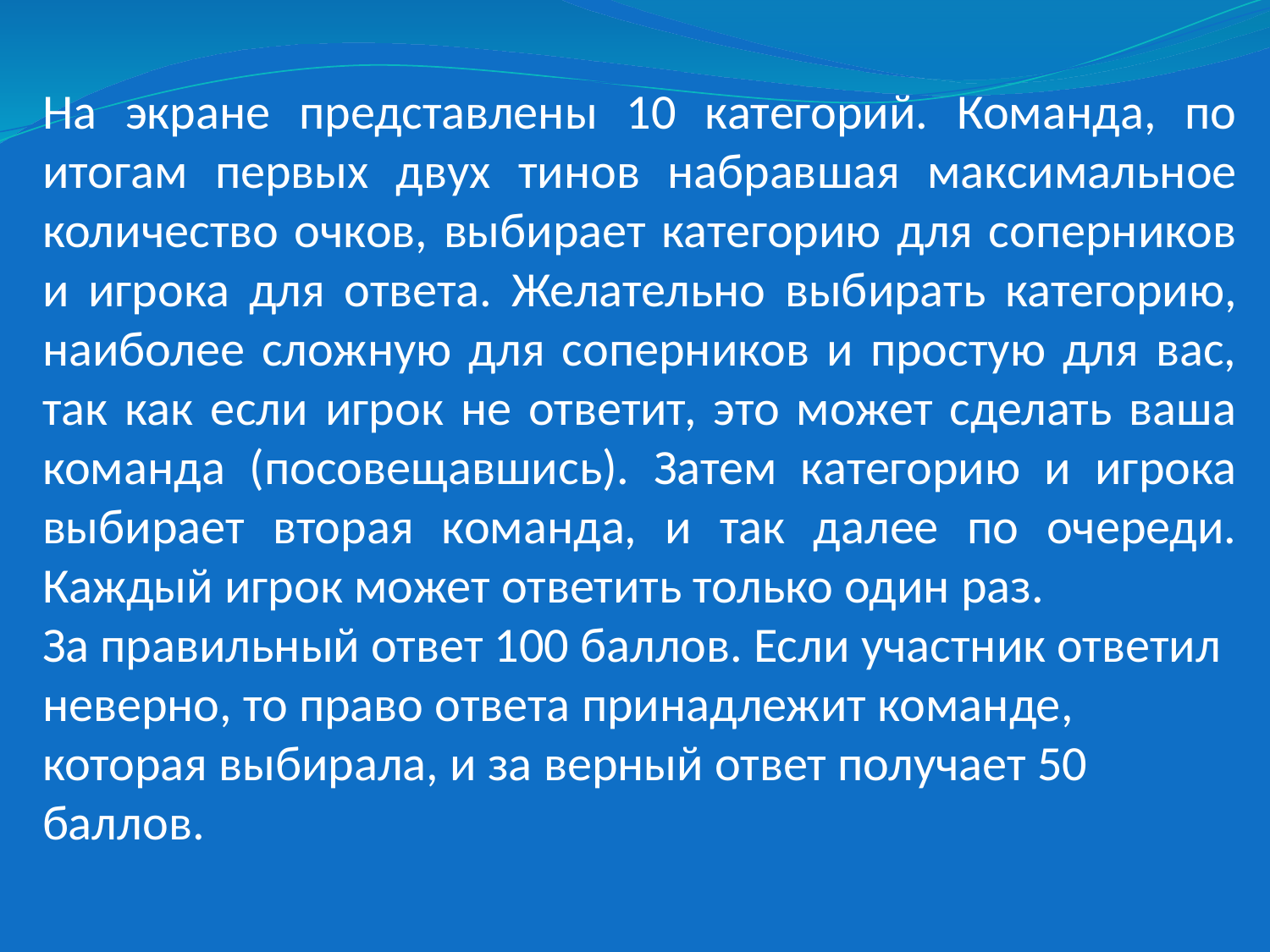

На экране представлены 10 категорий. Команда, по итогам первых двух тинов набравшая максимальное количество очков, выбирает категорию для соперников и игрока для ответа. Желательно выбирать категорию, наиболее сложную для соперников и простую для вас, так как если игрок не ответит, это может сделать ваша команда (посовещавшись). Затем категорию и игрока выбирает вторая команда, и так далее по очереди. Каждый игрок может ответить только один раз.
За правильный ответ 100 баллов. Если участник ответил неверно, то право ответа принадлежит команде, которая выбирала, и за верный ответ получает 50 баллов.